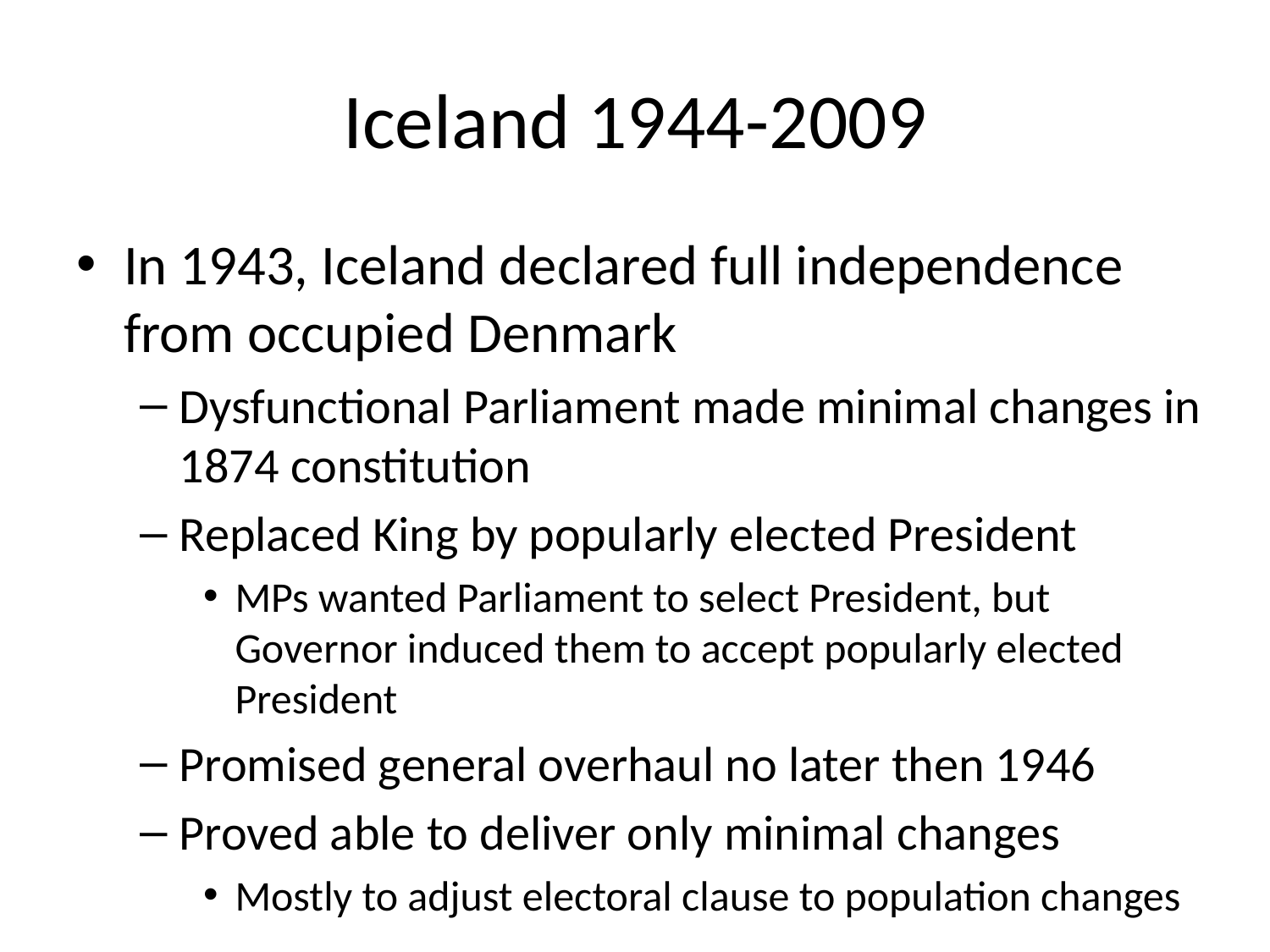

# Iceland 1944-2009
In 1943, Iceland declared full independence from occupied Denmark
Dysfunctional Parliament made minimal changes in 1874 constitution
Replaced King by popularly elected President
MPs wanted Parliament to select President, but Governor induced them to accept popularly elected President
Promised general overhaul no later then 1946
Proved able to deliver only minimal changes
Mostly to adjust electoral clause to population changes